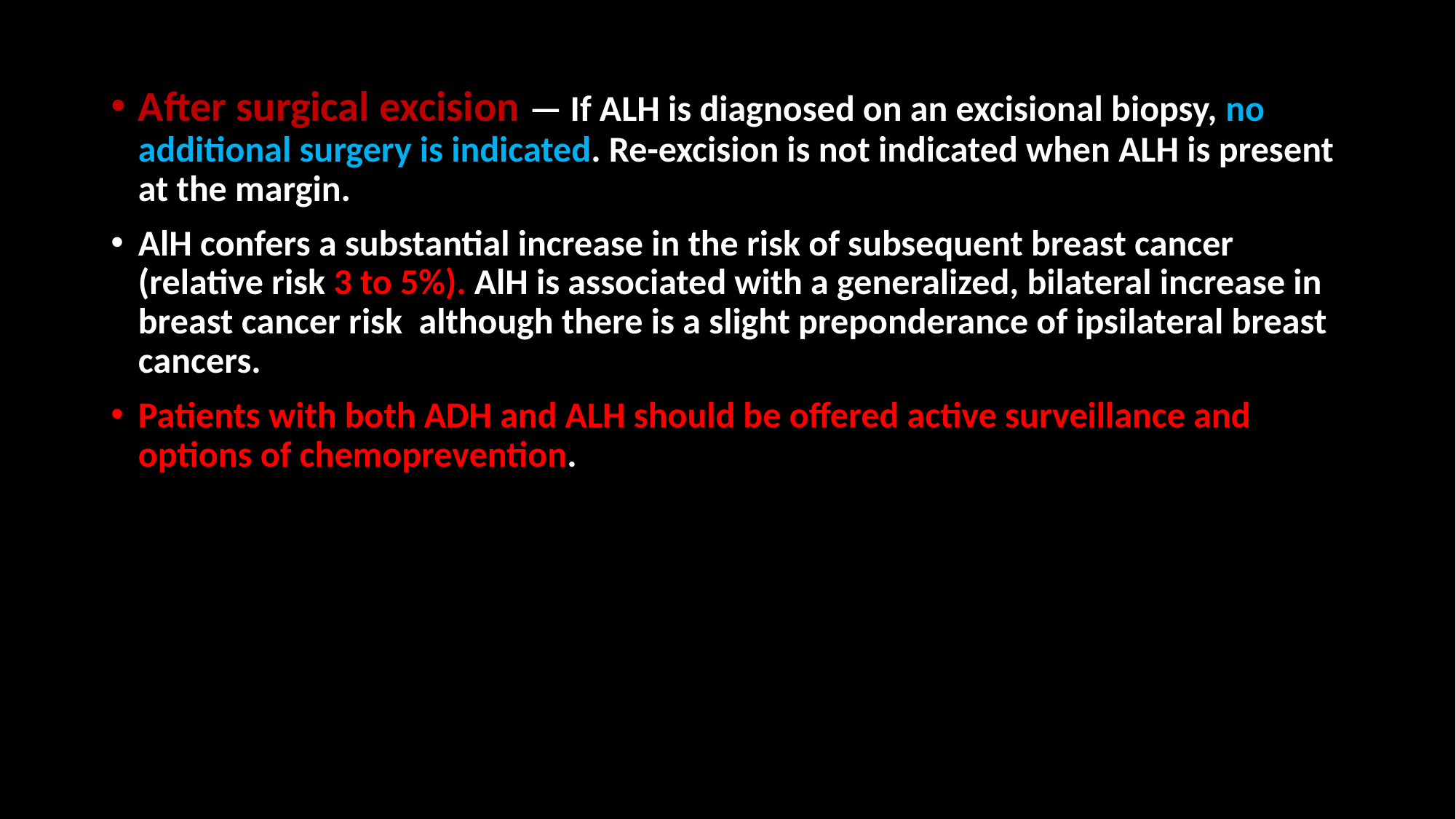

After surgical excision — If ALH is diagnosed on an excisional biopsy, no additional surgery is indicated. Re-excision is not indicated when ALH is present at the margin.
AlH confers a substantial increase in the risk of subsequent breast cancer (relative risk 3 to 5%). AlH is associated with a generalized, bilateral increase in breast cancer risk  although there is a slight preponderance of ipsilateral breast cancers.
Patients with both ADH and ALH should be offered active surveillance and options of chemoprevention.